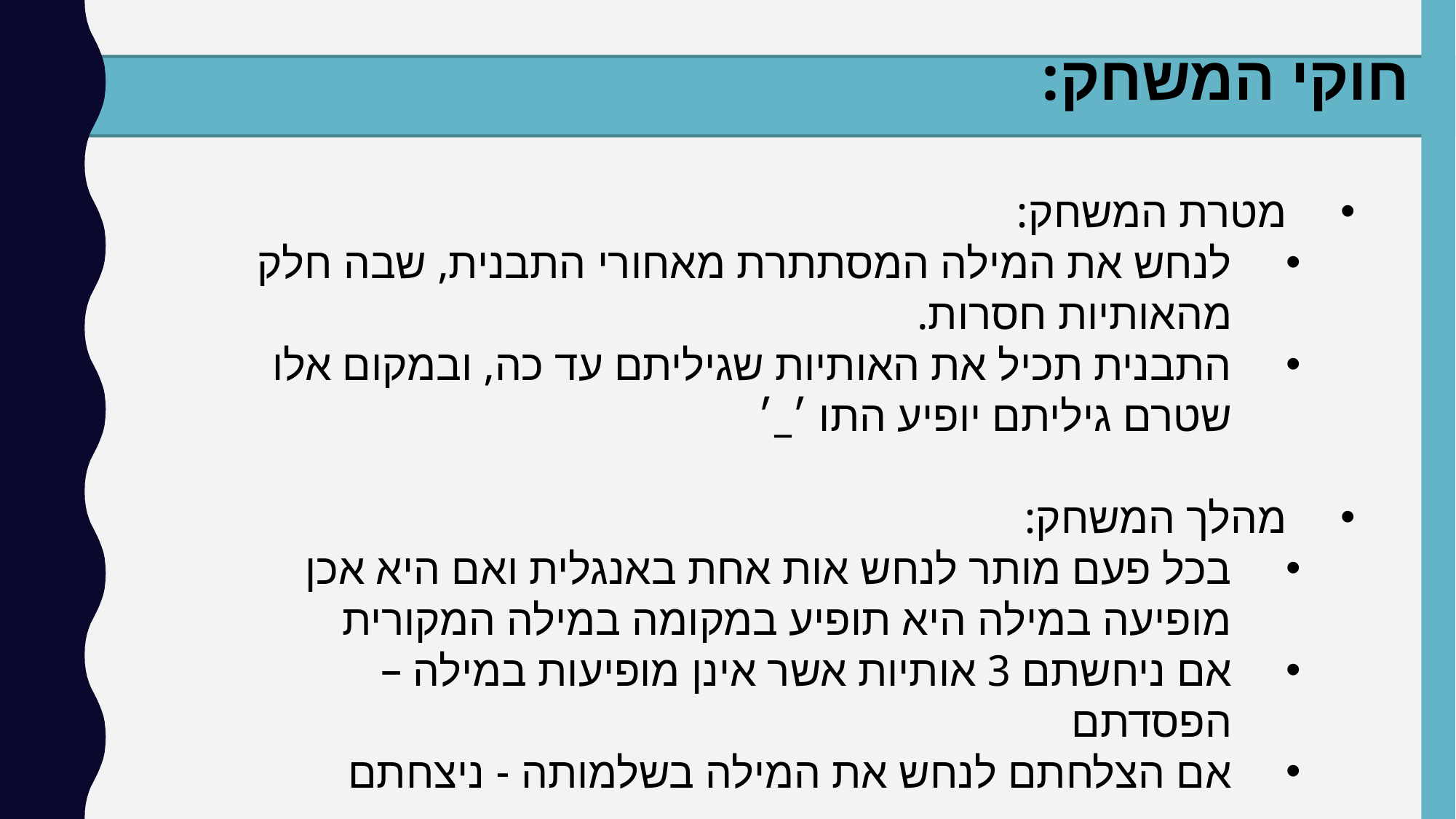

חוקי המשחק:
מטרת המשחק:
לנחש את המילה המסתתרת מאחורי התבנית, שבה חלק מהאותיות חסרות.
התבנית תכיל את האותיות שגיליתם עד כה, ובמקום אלו שטרם גיליתם יופיע התו ׳_׳
מהלך המשחק:
בכל פעם מותר לנחש אות אחת באנגלית ואם היא אכן מופיעה במילה היא תופיע במקומה במילה המקורית
אם ניחשתם 3 אותיות אשר אינן מופיעות במילה – הפסדתם
אם הצלחתם לנחש את המילה בשלמותה - ניצחתם